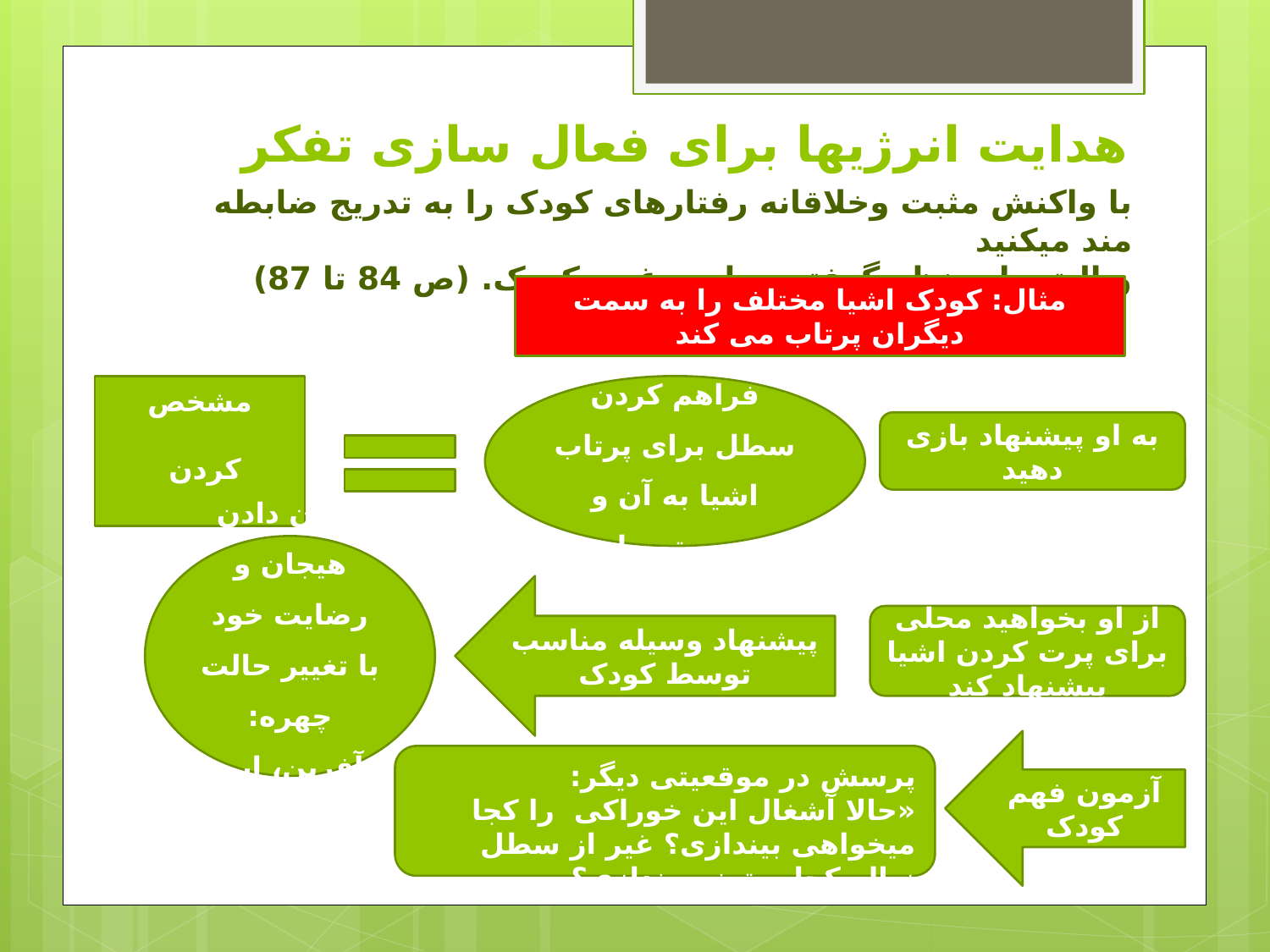

# هدایت انرژیها برای فعال سازی تفکر
با واکنش مثبت وخلاقانه رفتارهای کودک را به تدریج ضابطه مند میکنید
و البته با درنظر گرفتن میل ورغبت کودک. (ص 84 تا 87)
مثال: کودک اشیا مختلف را به سمت دیگران پرتاب می کند
مشخص کردن
حد و محدوده
فراهم کردن سطل برای پرتاب اشیا به آن و
 سپس  توپهایش
به او پیشنهاد بازی دهید

نشان دادن هیجان و رضایت خود با تغییر حالت چهره: آفرین، این عالیه
پیشنهاد وسیله مناسب توسط کودک
از او بخواهید محلی برای پرت کردن اشیا پیشنهاد کند
آزمون فهم کودک
پرسش در موقعیتی دیگر:
«حالا آشغال این خوراکی  را کجا میخواهی بیندازی؟ غیر از سطل زباله کجا میتونی بندازی؟